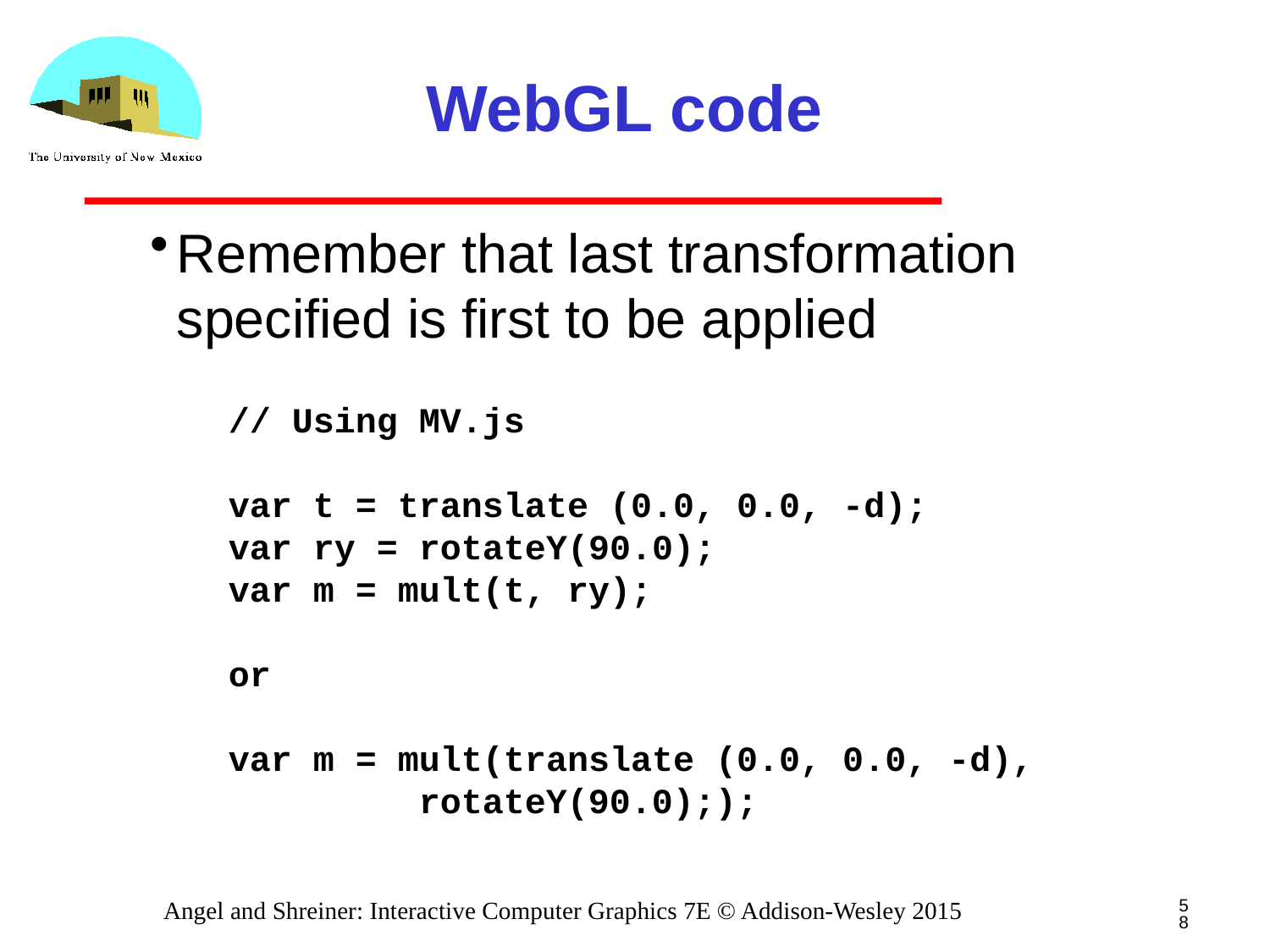

# WebGL code
Remember that last transformation specified is first to be applied

// Using MV.js

var t = translate (0.0, 0.0, -d);
var ry = rotateY(90.0);
var m = mult(t, ry);

or

var m = mult(translate (0.0, 0.0, -d),
         rotateY(90.0););
58
Angel and Shreiner: Interactive Computer Graphics 7E © Addison-Wesley 2015